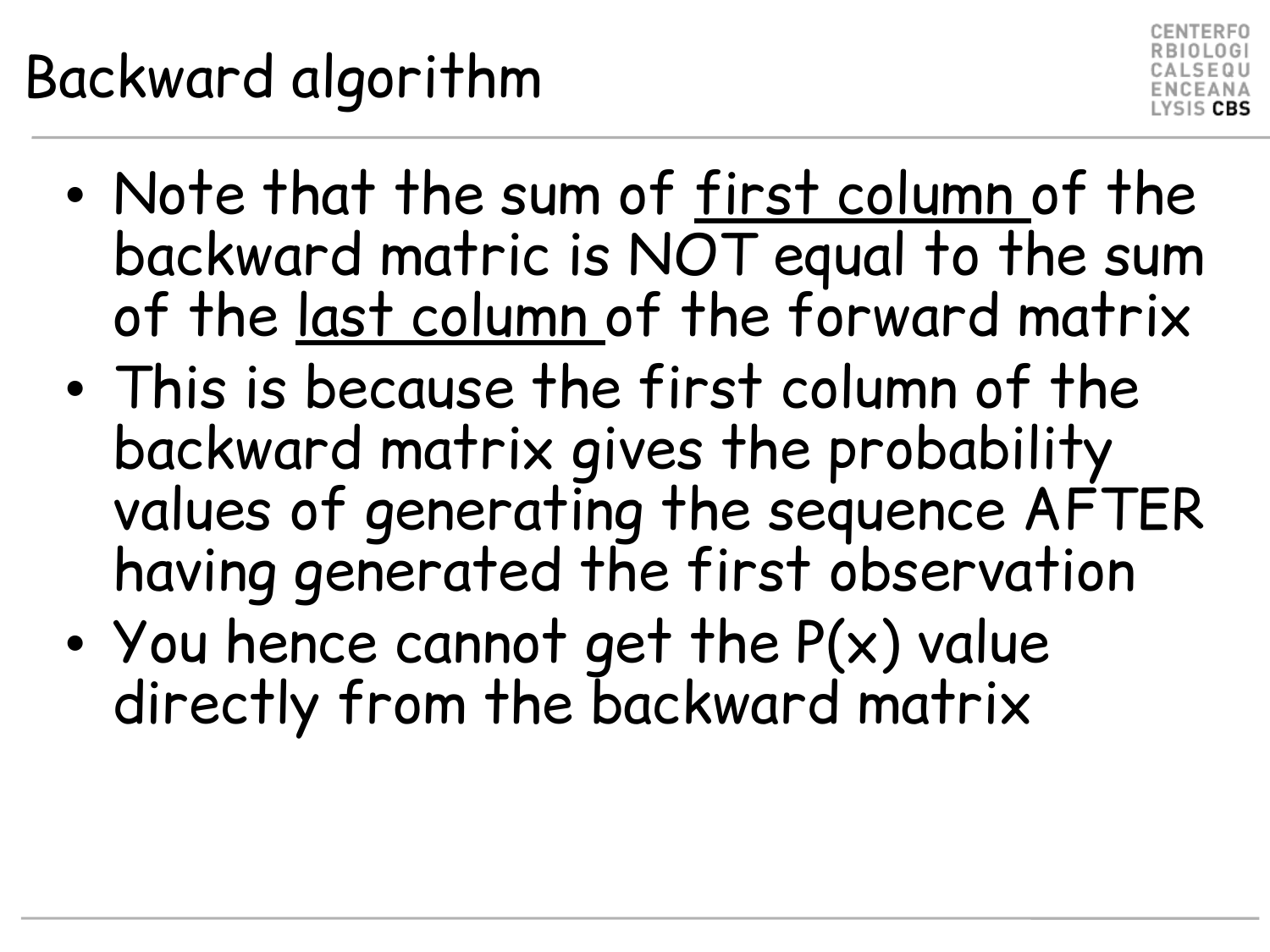

# Backward algorithm
Note that the sum of first column of the backward matric is NOT equal to the sum of the last column of the forward matrix
This is because the first column of the backward matrix gives the probability values of generating the sequence AFTER having generated the first observation
You hence cannot get the P(x) value directly from the backward matrix